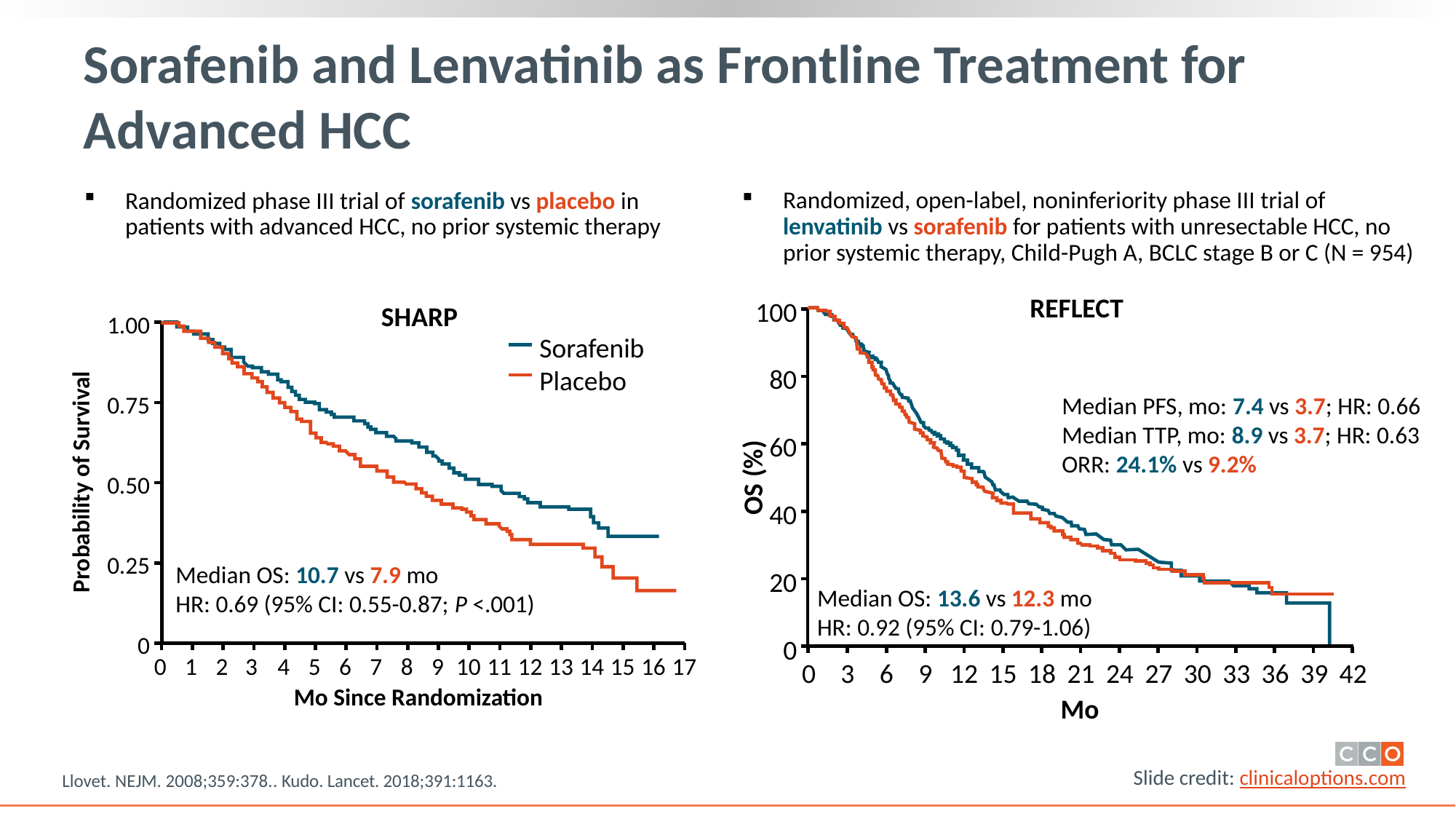

# Sorafenib and Lenvatinib as Frontline Treatment for Advanced HCC
Randomized phase III trial of sorafenib vs placebo in patients with advanced HCC, no prior systemic therapy
Randomized, open-label, noninferiority phase III trial of lenvatinib vs sorafenib for patients with unresectable HCC, no prior systemic therapy, Child-Pugh A, BCLC stage B or C (N = 954)
REFLECT
100

80
60
OS (%)
40
20
0
0
3
6
9
12
15
18
21
24
27
30
33
36
39
42
Mo
SHARP
1.00

Sorafenib
Placebo
0.75
Probability of Survival
0.50
0.25
Median OS: 10.7 vs 7.9 mo
HR: 0.69 (95% CI: 0.55-0.87; P <.001)

0
0
1
2
3
4
5
6
7
8
9
10
11
12
13
14
15
16
17
Mo Since Randomization
Median PFS, mo: 7.4 vs 3.7; HR: 0.66
Median TTP, mo: 8.9 vs 3.7; HR: 0.63
ORR: 24.1% vs 9.2%
Median OS: 13.6 vs 12.3 mo
HR: 0.92 (95% CI: 0.79-1.06)
Llovet. NEJM. 2008;359:378.. Kudo. Lancet. 2018;391:1163.